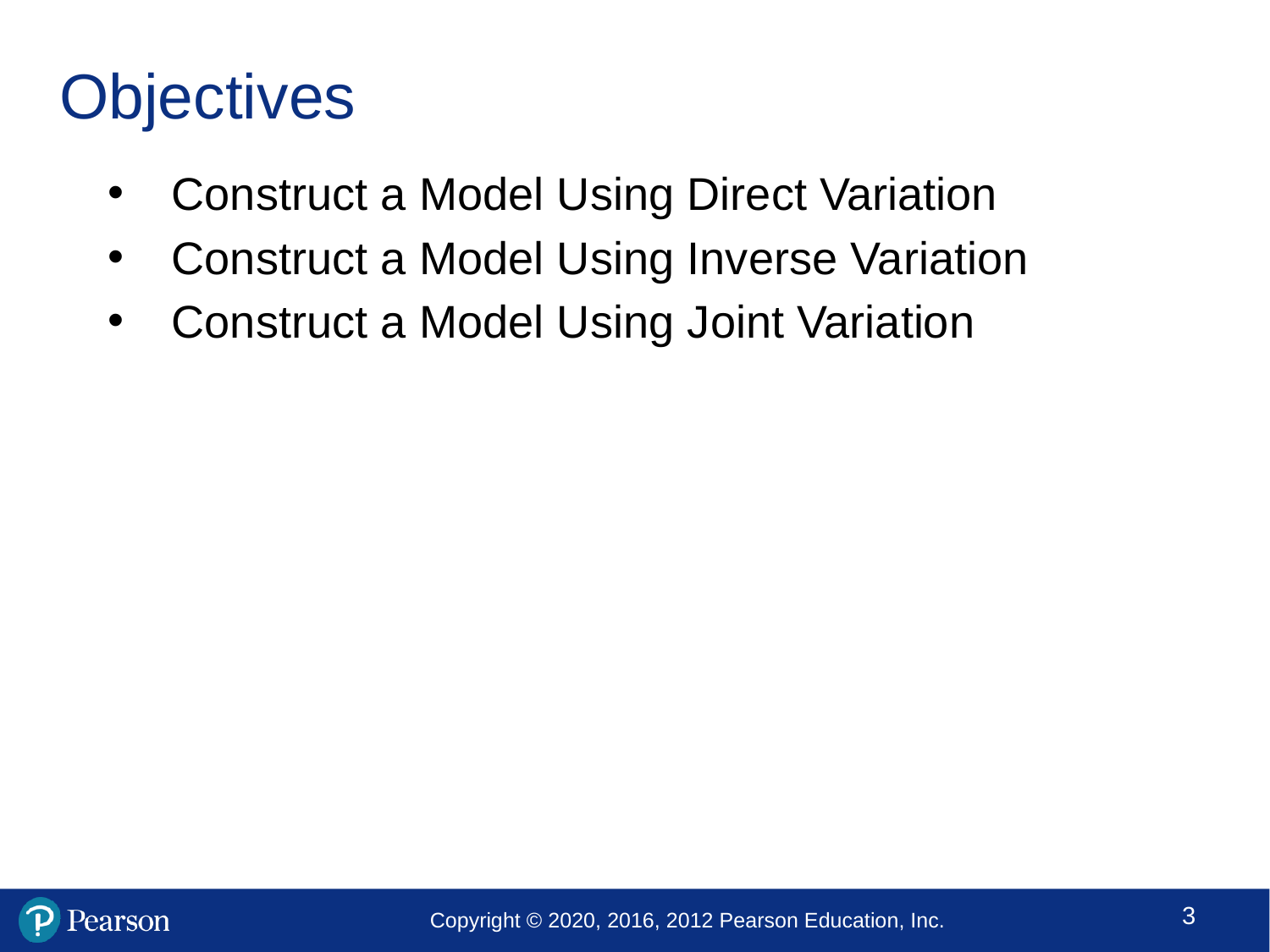

# Objectives
Construct a Model Using Direct Variation
Construct a Model Using Inverse Variation
Construct a Model Using Joint Variation